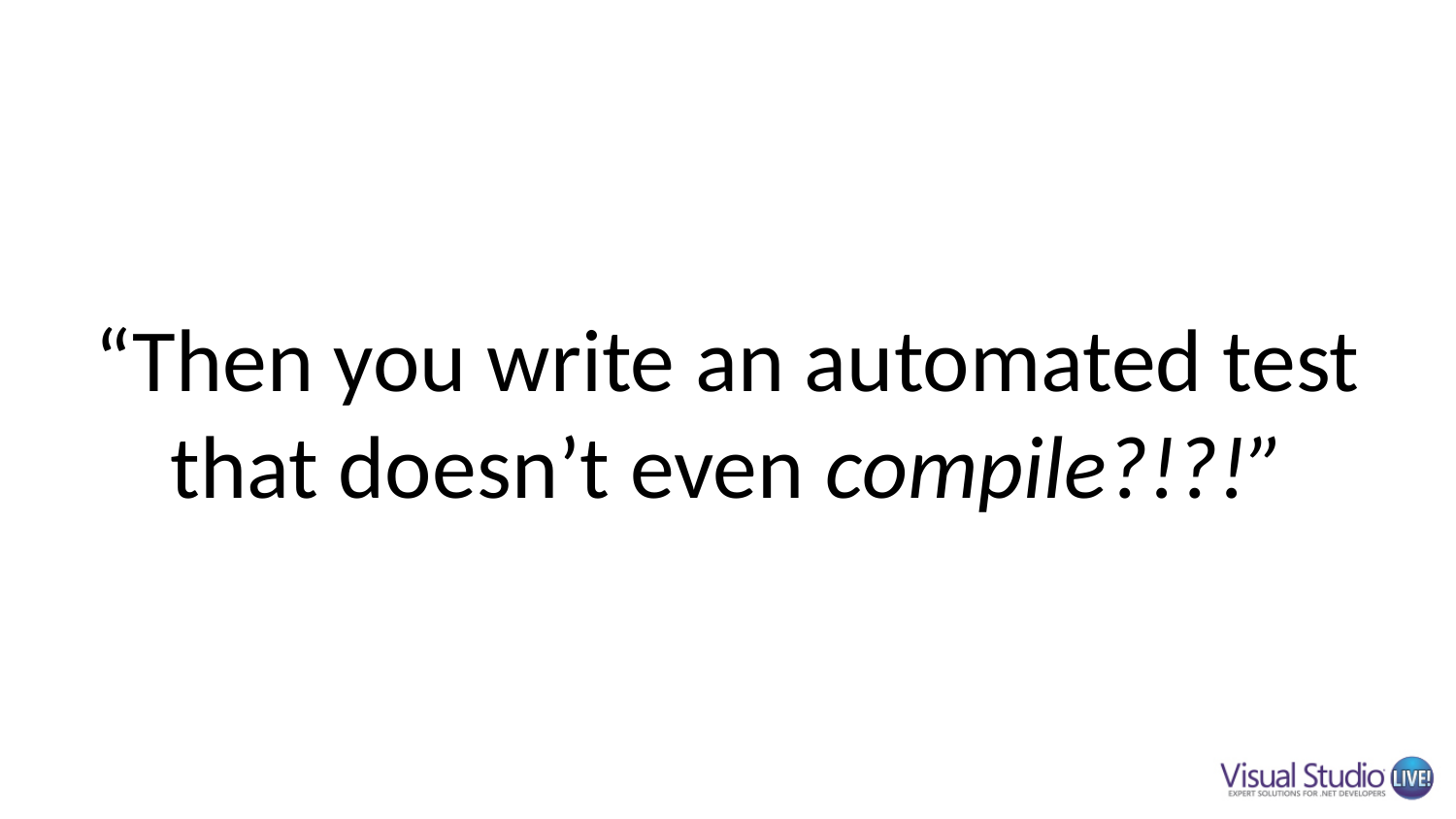

# “Then you write an automated test that doesn’t even compile?!?!”